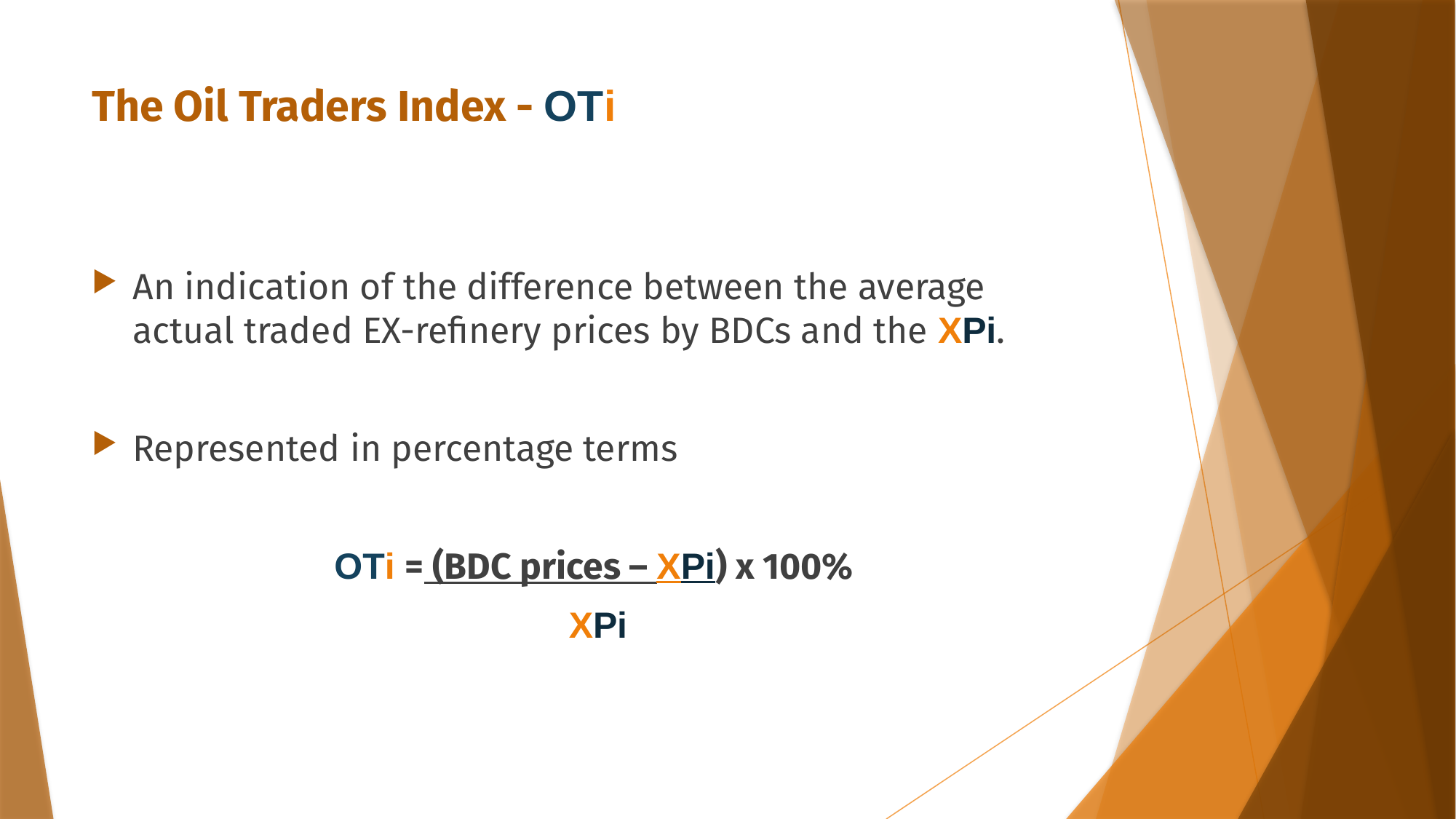

# The Oil Traders Index - OTi
An indication of the difference between the average actual traded EX-refinery prices by BDCs and the XPi.

Represented in percentage terms

OTi = (BDC prices – XPi) x 100%
 XPi